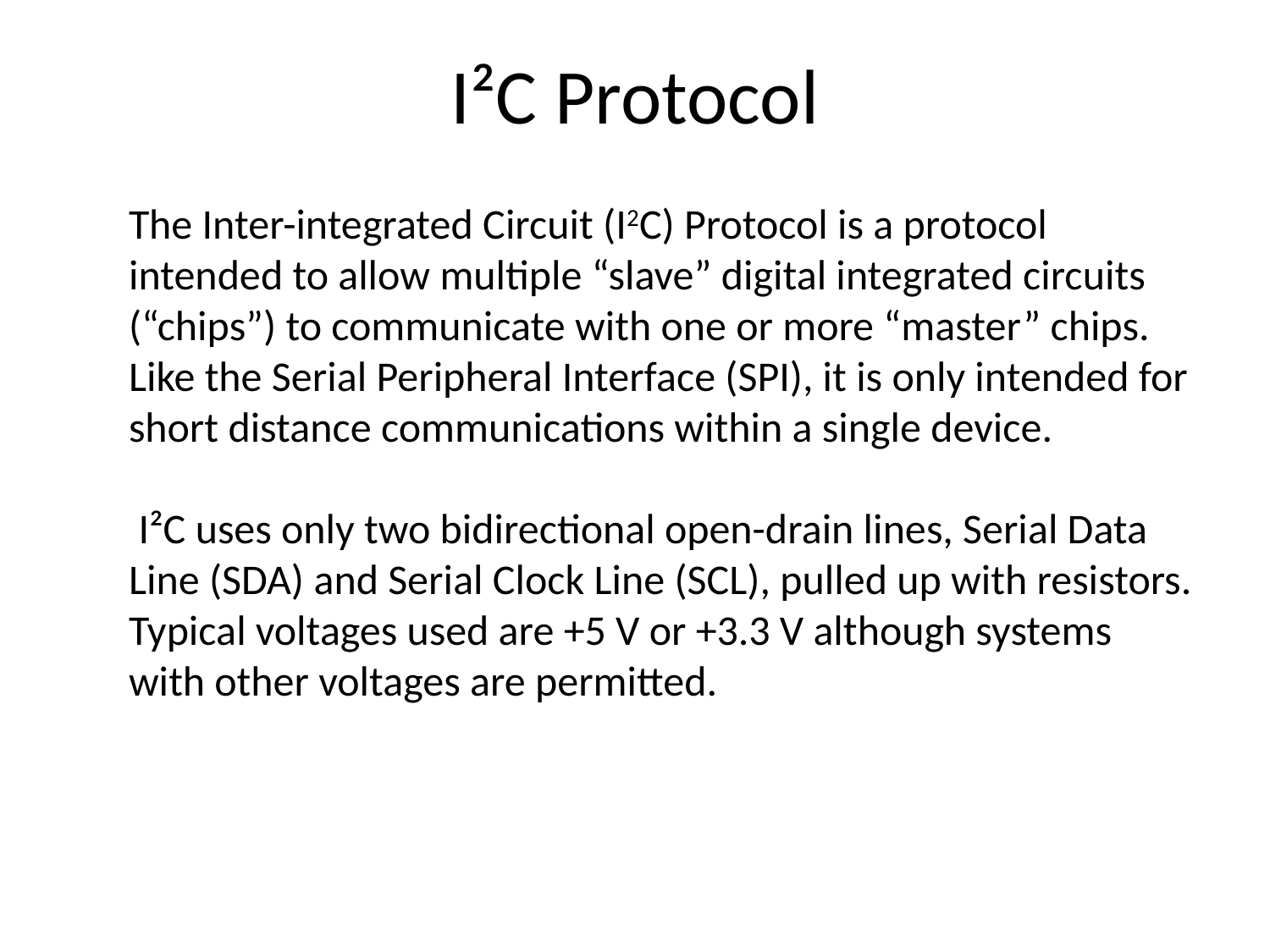

# I²C Protocol
The Inter-integrated Circuit (I2C) Protocol is a protocol intended to allow multiple “slave” digital integrated circuits (“chips”) to communicate with one or more “master” chips. Like the Serial Peripheral Interface (SPI), it is only intended for short distance communications within a single device.

 I²C uses only two bidirectional open-drain lines, Serial Data Line (SDA) and Serial Clock Line (SCL), pulled up with resistors. Typical voltages used are +5 V or +3.3 V although systems with other voltages are permitted.